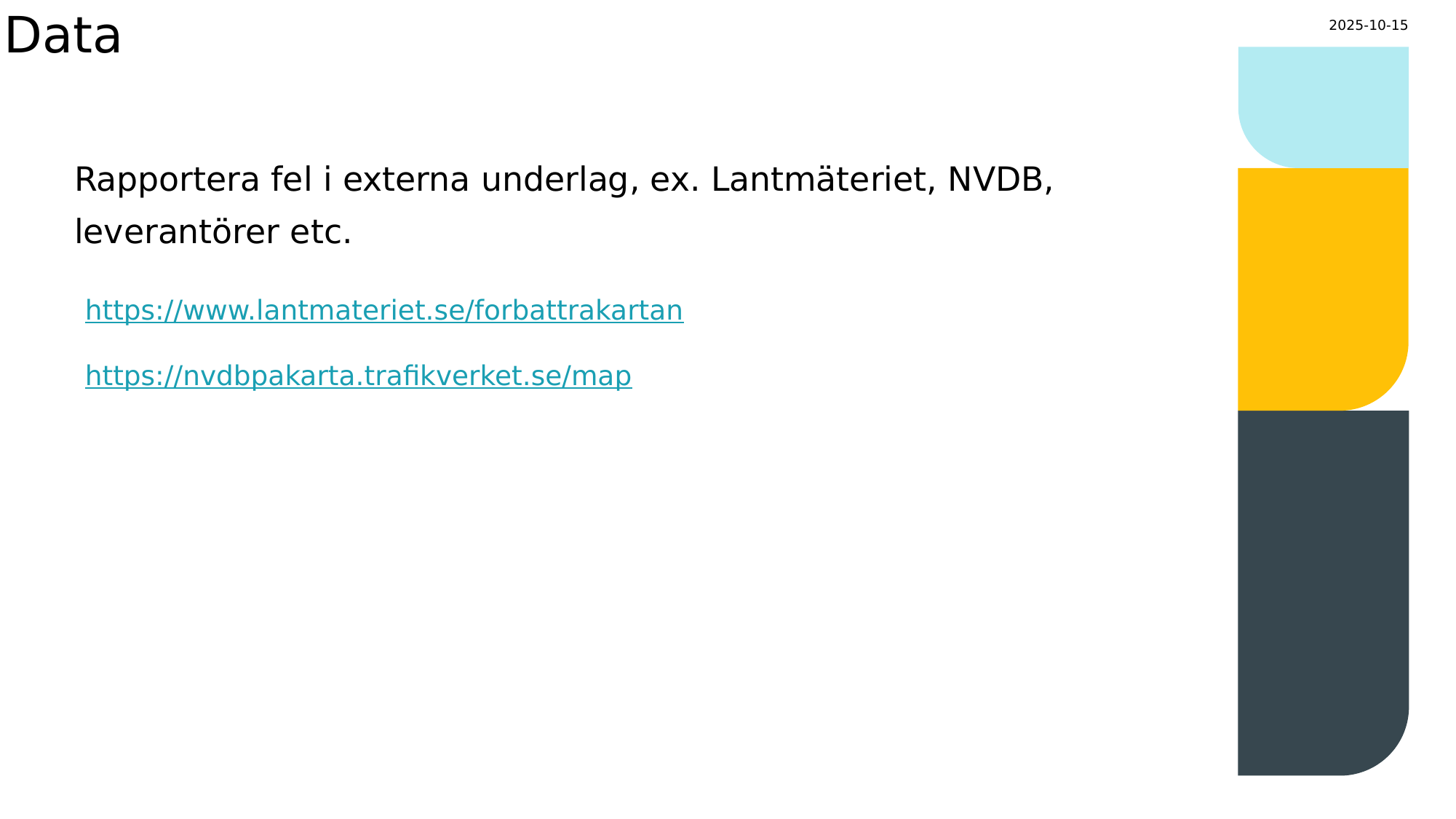

# Data
2025-10-15
Rapportera fel i externa underlag, ex. Lantmäteriet, NVDB, leverantörer etc.
https://www.lantmateriet.se/forbattrakartan

https://nvdbpakarta.trafikverket.se/map